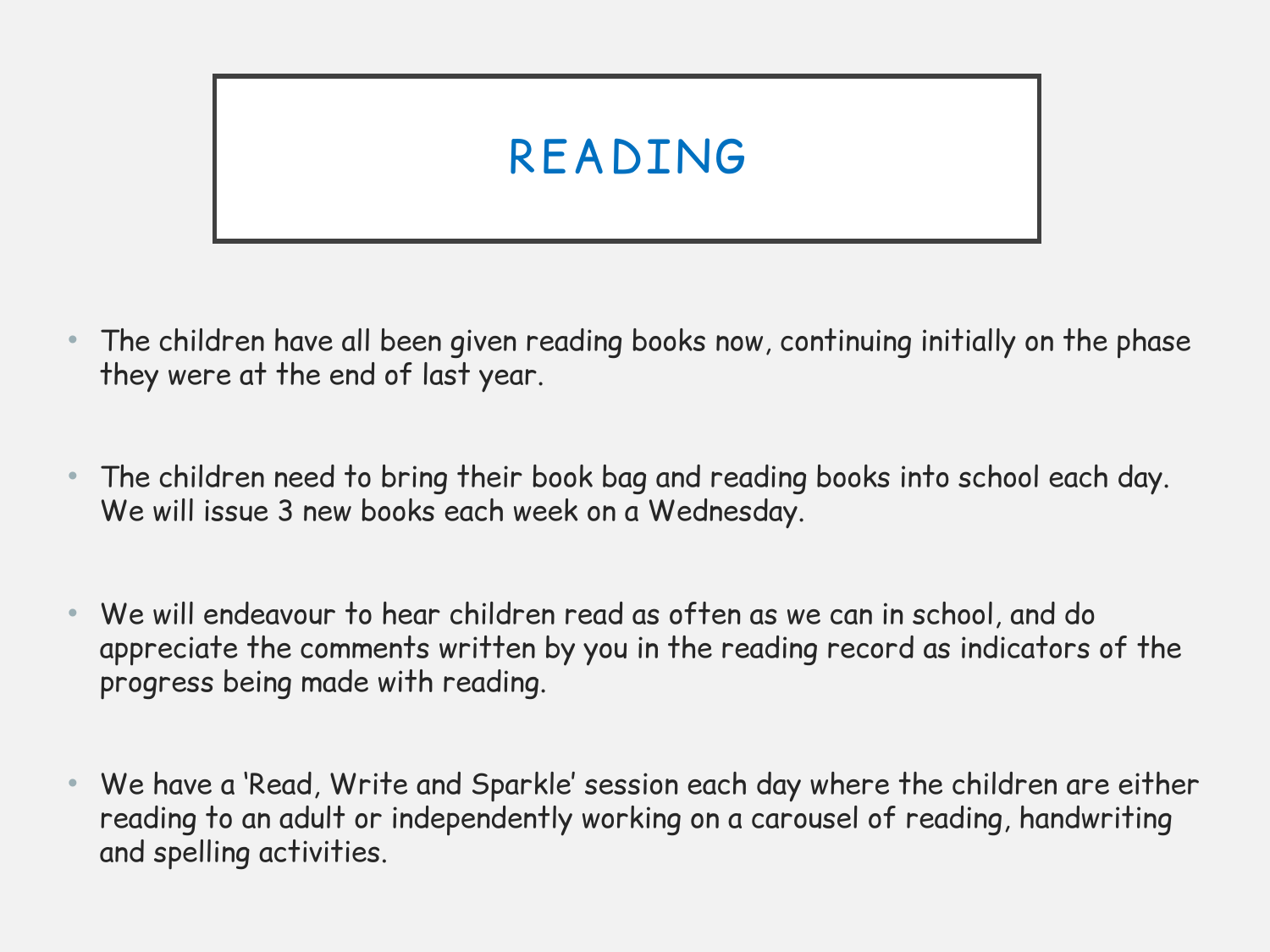

# Reading
The children have all been given reading books now, continuing initially on the phase they were at the end of last year.

The children need to bring their book bag and reading books into school each day. We will issue 3 new books each week on a Wednesday.

We will endeavour to hear children read as often as we can in school, and do appreciate the comments written by you in the reading record as indicators of the progress being made with reading.

We have a ‘Read, Write and Sparkle’ session each day where the children are either reading to an adult or independently working on a carousel of reading, handwriting and spelling activities.